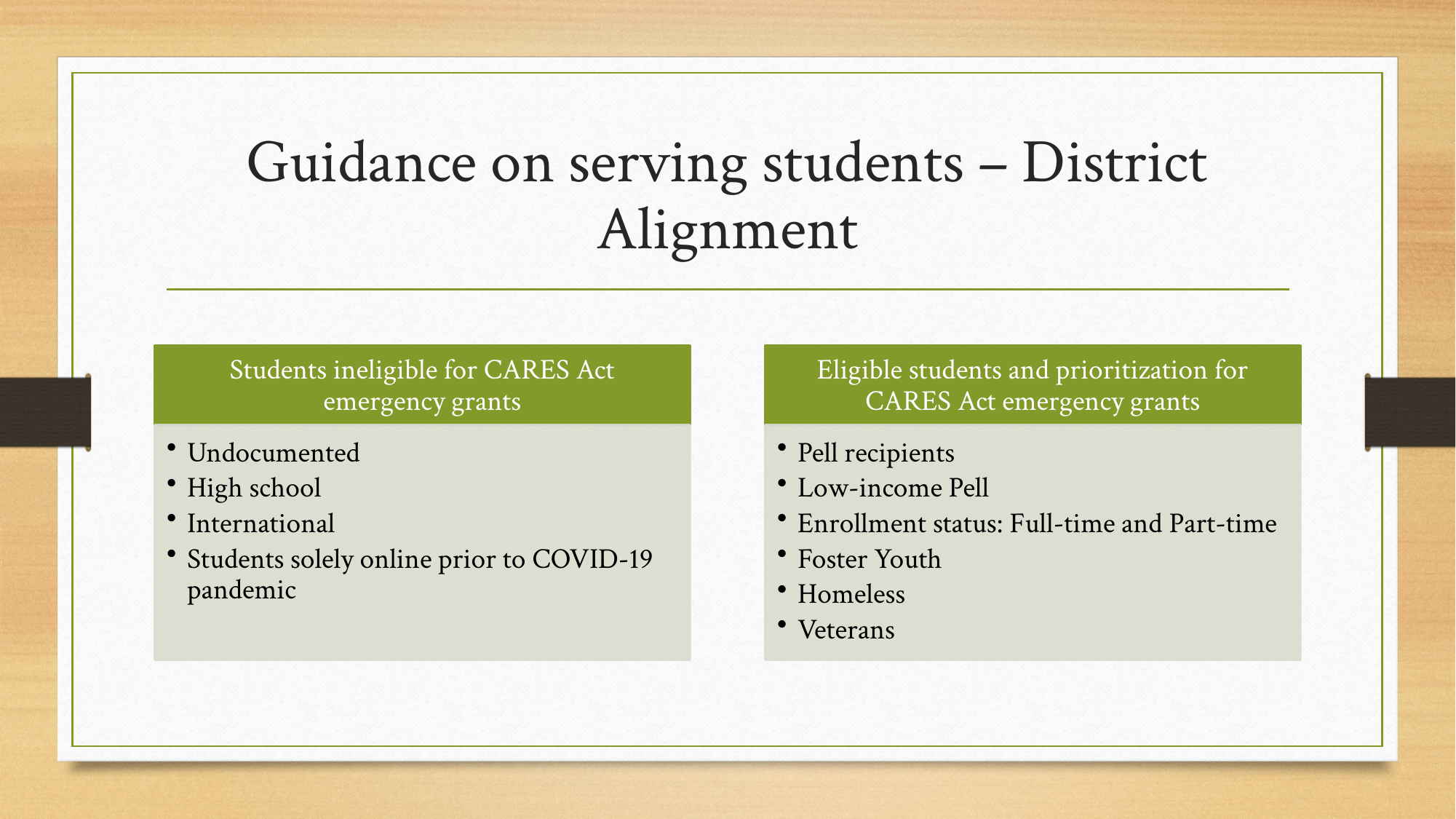

# Guidance on serving students – District Alignment
Students ineligible for CARES Act emergency grants
Undocumented
High school
International
Students solely online prior to COVID-19 pandemic
Eligible students and prioritization for CARES Act emergency grants
Pell recipients
Low-income Pell
Enrollment status: Full-time and Part-time
Foster Youth
Homeless
Veterans